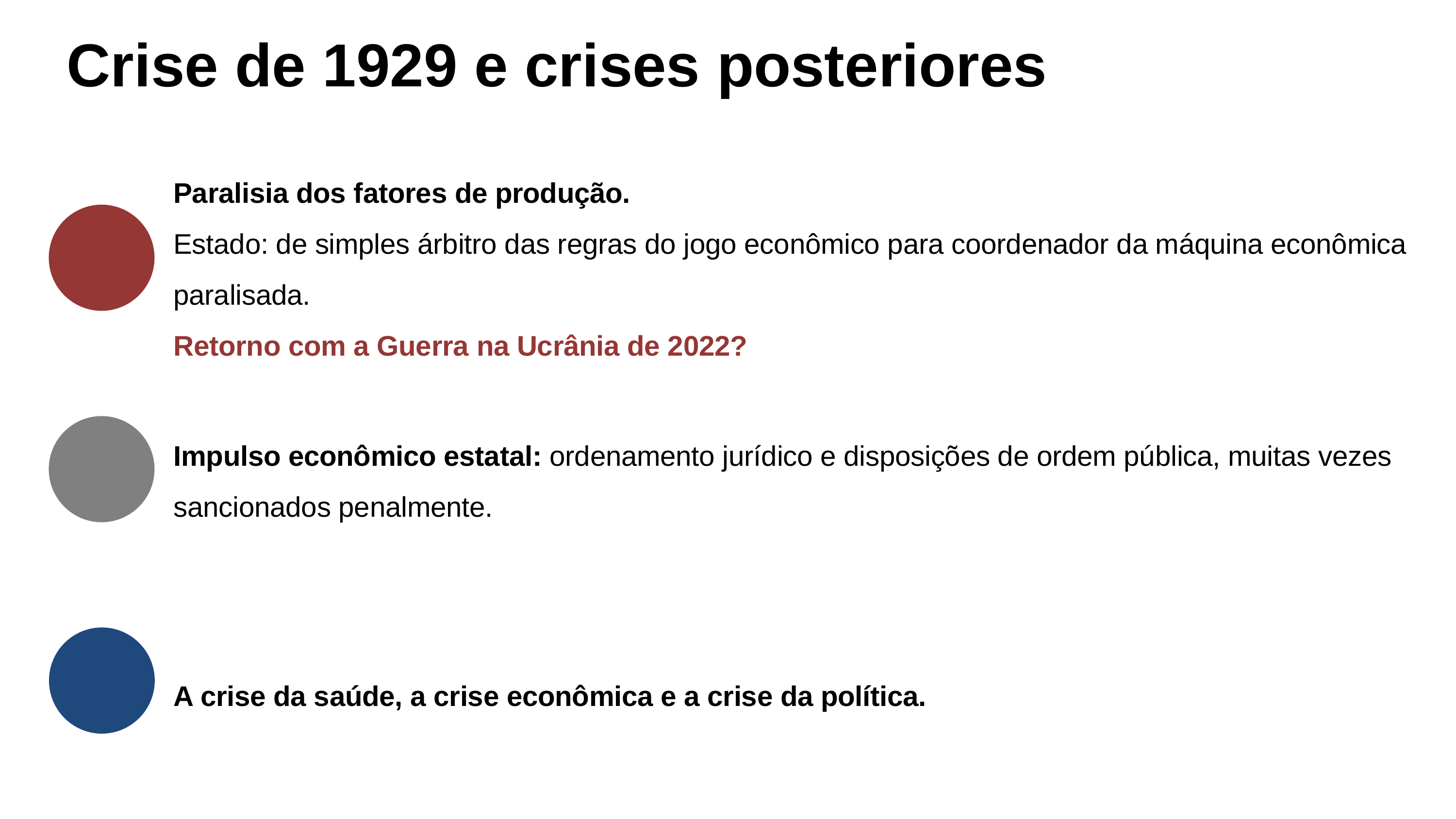

Crise de 1929 e crises posteriores
Paralisia dos fatores de produção.
Estado: de simples árbitro das regras do jogo econômico para coordenador da máquina econômica paralisada.
Retorno com a Guerra na Ucrânia de 2022?

Impulso econômico estatal: ordenamento jurídico e disposições de ordem pública, muitas vezes sancionados penalmente.

A crise da saúde, a crise econômica e a crise da política.